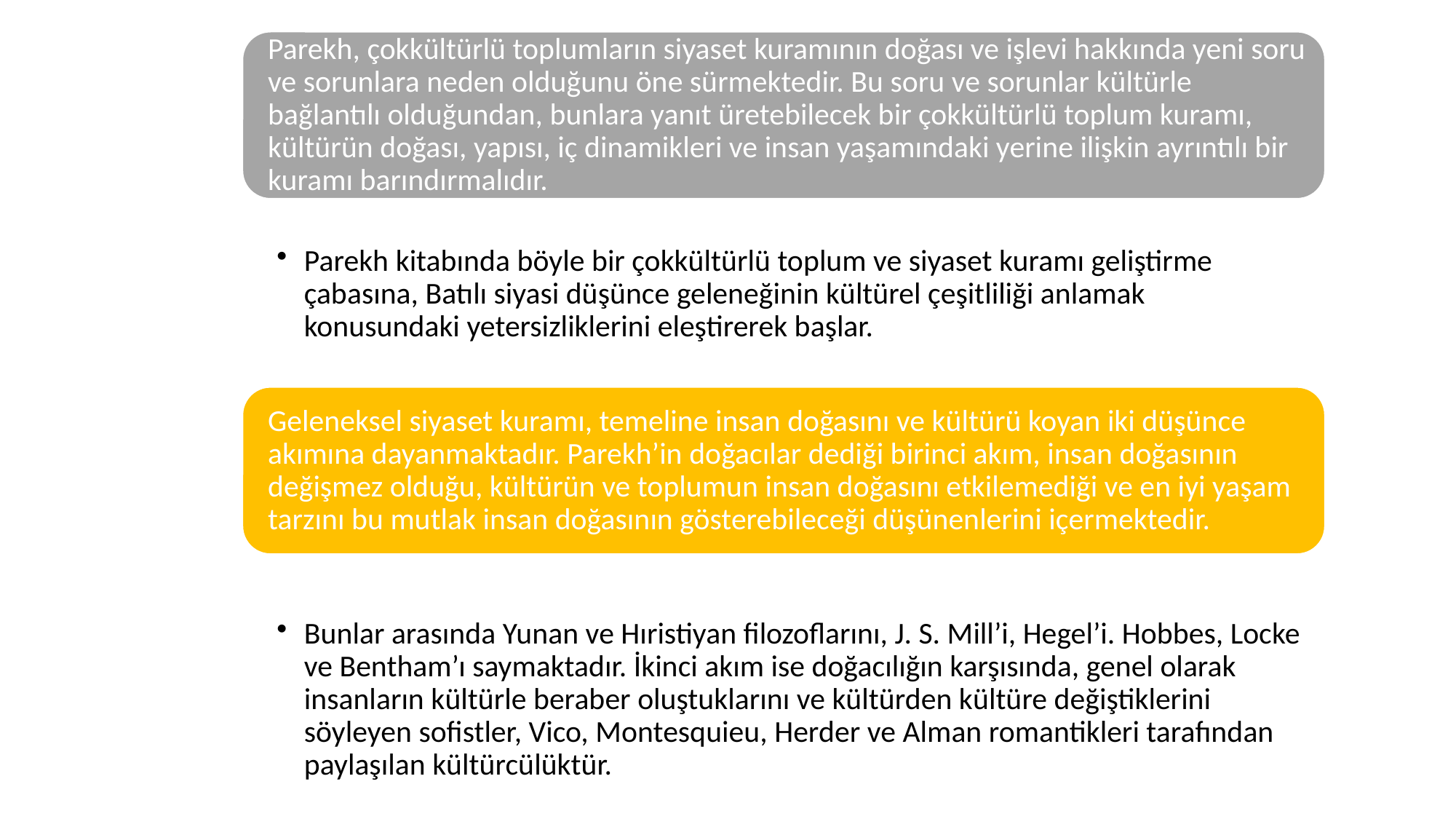

Parekh, çokkültürlü toplumların siyaset kuramının doğası ve işlevi hakkında yeni soru ve sorunlara neden olduğunu öne sürmektedir. Bu soru ve sorunlar kültürle bağlantılı olduğundan, bunlara yanıt üretebilecek bir çokkültürlü toplum kuramı, kültürün doğası, yapısı, iç dinamikleri ve insan yaşamındaki yerine ilişkin ayrıntılı bir kuramı barındırmalıdır.

Parekh kitabında böyle bir çokkültürlü toplum ve siyaset kuramı geliştirme çabasına, Batılı siyasi düşünce geleneğinin kültürel çeşitliliği anlamak konusundaki yetersizliklerini eleştirerek başlar.

Geleneksel siyaset kuramı, temeline insan doğasını ve kültürü koyan iki düşünce akımına dayanmaktadır. Parekh’in doğacılar dediği birinci akım, insan doğasının değişmez olduğu, kültürün ve toplumun insan doğasını etkilemediği ve en iyi yaşam tarzını bu mutlak insan doğasının gösterebileceği düşünenlerini içermektedir.

Bunlar arasında Yunan ve Hıristiyan filozoflarını, J. S. Mill’i, Hegel’i. Hobbes, Locke ve Bentham’ı saymaktadır. İkinci akım ise doğacılığın karşısında, genel olarak insanların kültürle beraber oluştuklarını ve kültürden kültüre değiştiklerini söyleyen sofistler, Vico, Montesquieu, Herder ve Alman romantikleri tarafından paylaşılan kültürcülüktür.